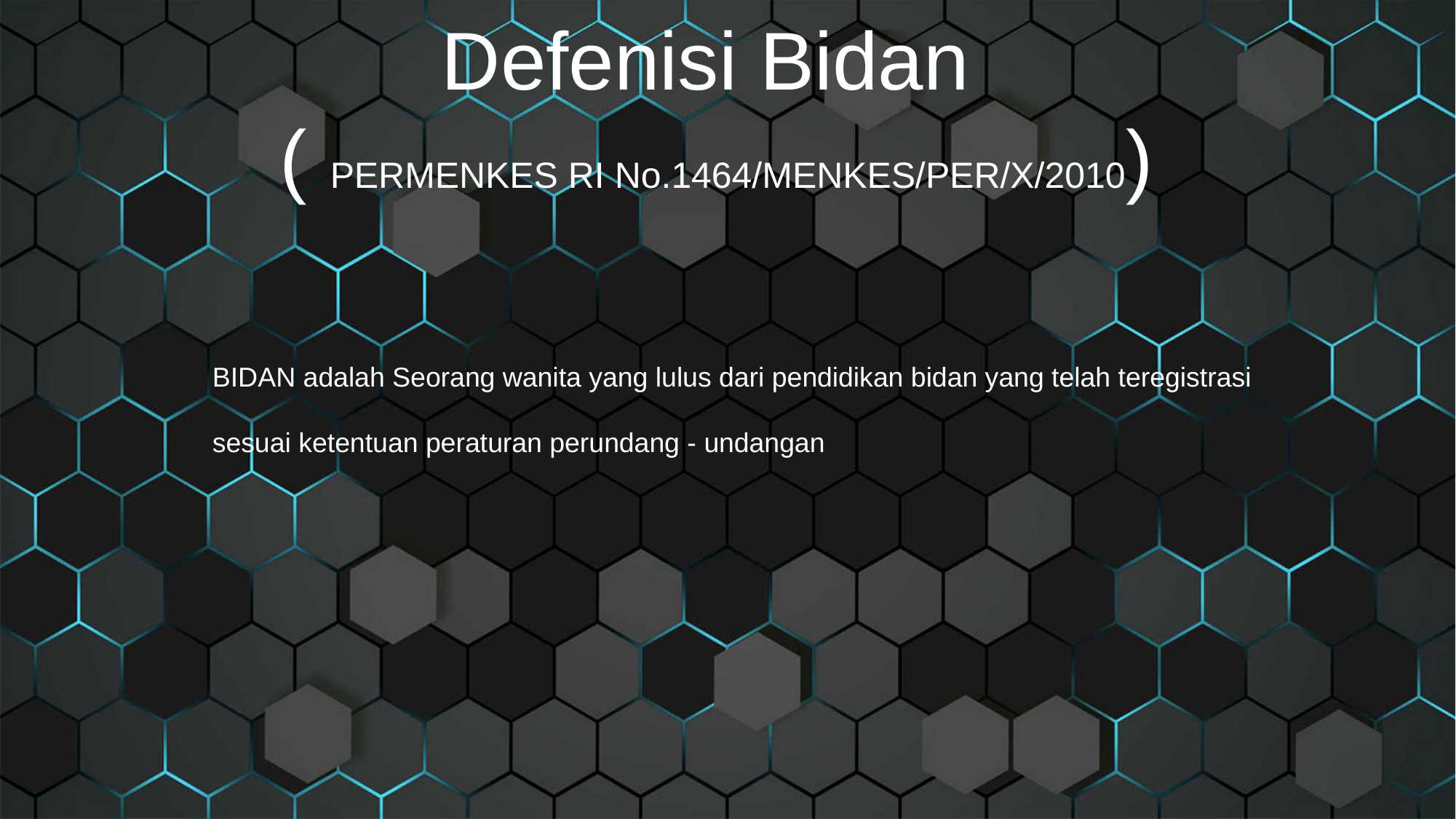

Defenisi Bidan
( PERMENKES RI No.1464/MENKES/PER/X/2010)

BIDAN adalah Seorang wanita yang lulus dari pendidikan bidan yang telah teregistrasi sesuai ketentuan peraturan perundang - undangan